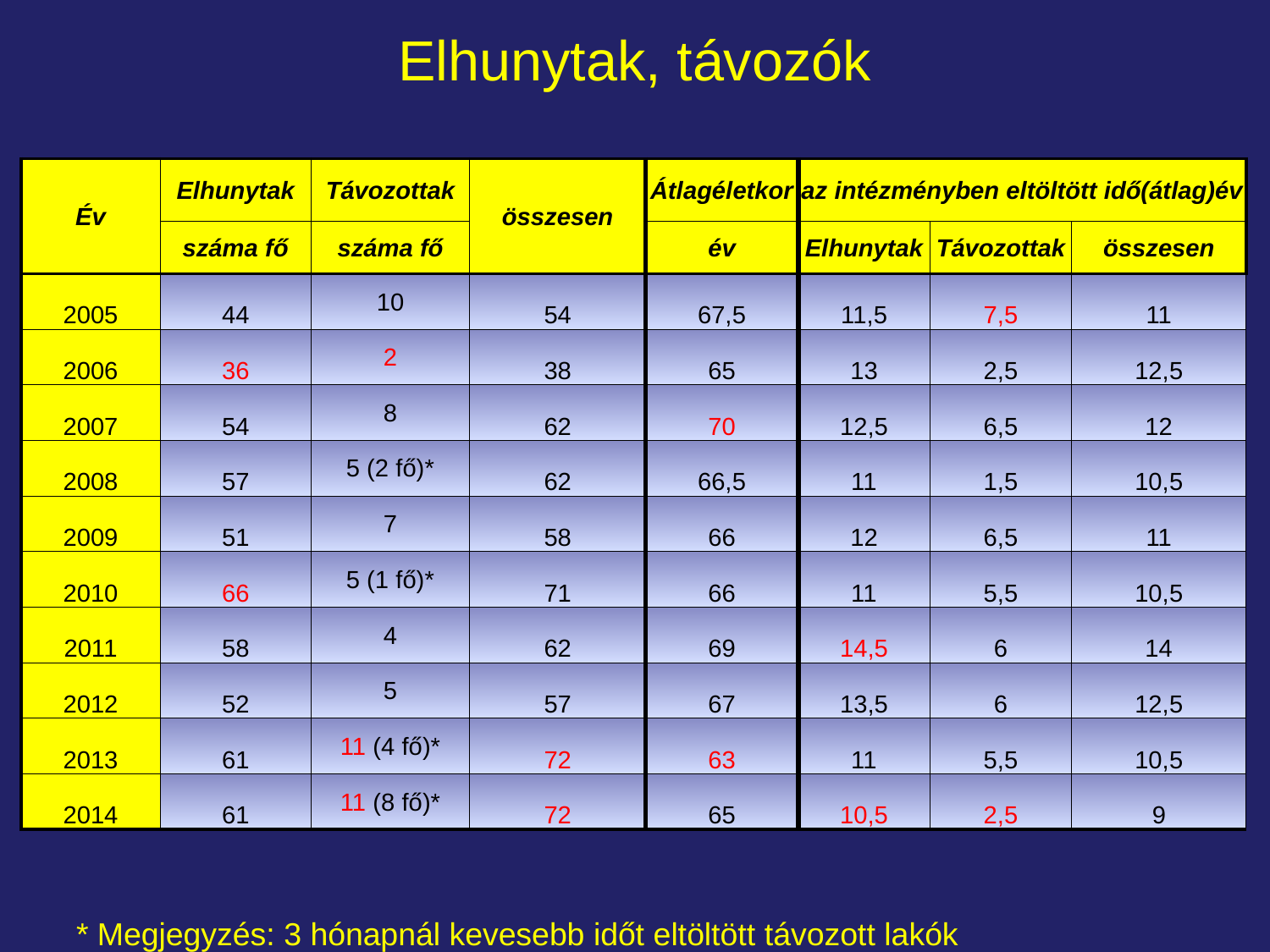

# Elhunytak, távozók
| Év | Elhunytak | Távozottak | összesen | Átlagéletkor | az intézményben eltöltött idő(átlag)év |  |  |
| --- | --- | --- | --- | --- | --- | --- | --- |
|  | száma fő | száma fő |  | év | Elhunytak | Távozottak | összesen |
| 2005 | 44 | 10 | 54 | 67,5 | 11,5 | 7,5 | 11 |
| 2006 | 36 | 2 | 38 | 65 | 13 | 2,5 | 12,5 |
| 2007 | 54 | 8 | 62 | 70 | 12,5 | 6,5 | 12 |
| 2008 | 57 | 5 (2 fő)\* | 62 | 66,5 | 11 | 1,5 | 10,5 |
| 2009 | 51 | 7 | 58 | 66 | 12 | 6,5 | 11 |
| 2010 | 66 | 5 (1 fő)\* | 71 | 66 | 11 | 5,5 | 10,5 |
| 2011 | 58 | 4 | 62 | 69 | 14,5 | 6 | 14 |
| 2012 | 52 | 5 | 57 | 67 | 13,5 | 6 | 12,5 |
| 2013 | 61 | 11 (4 fő)\* | 72 | 63 | 11 | 5,5 | 10,5 |
| 2014 | 61 | 11 (8 fő)\* | 72 | 65 | 10,5 | 2,5 | 9 |
| \* Megjegyzés: 3 hónapnál kevesebb időt eltöltött távozott lakók |
| --- |